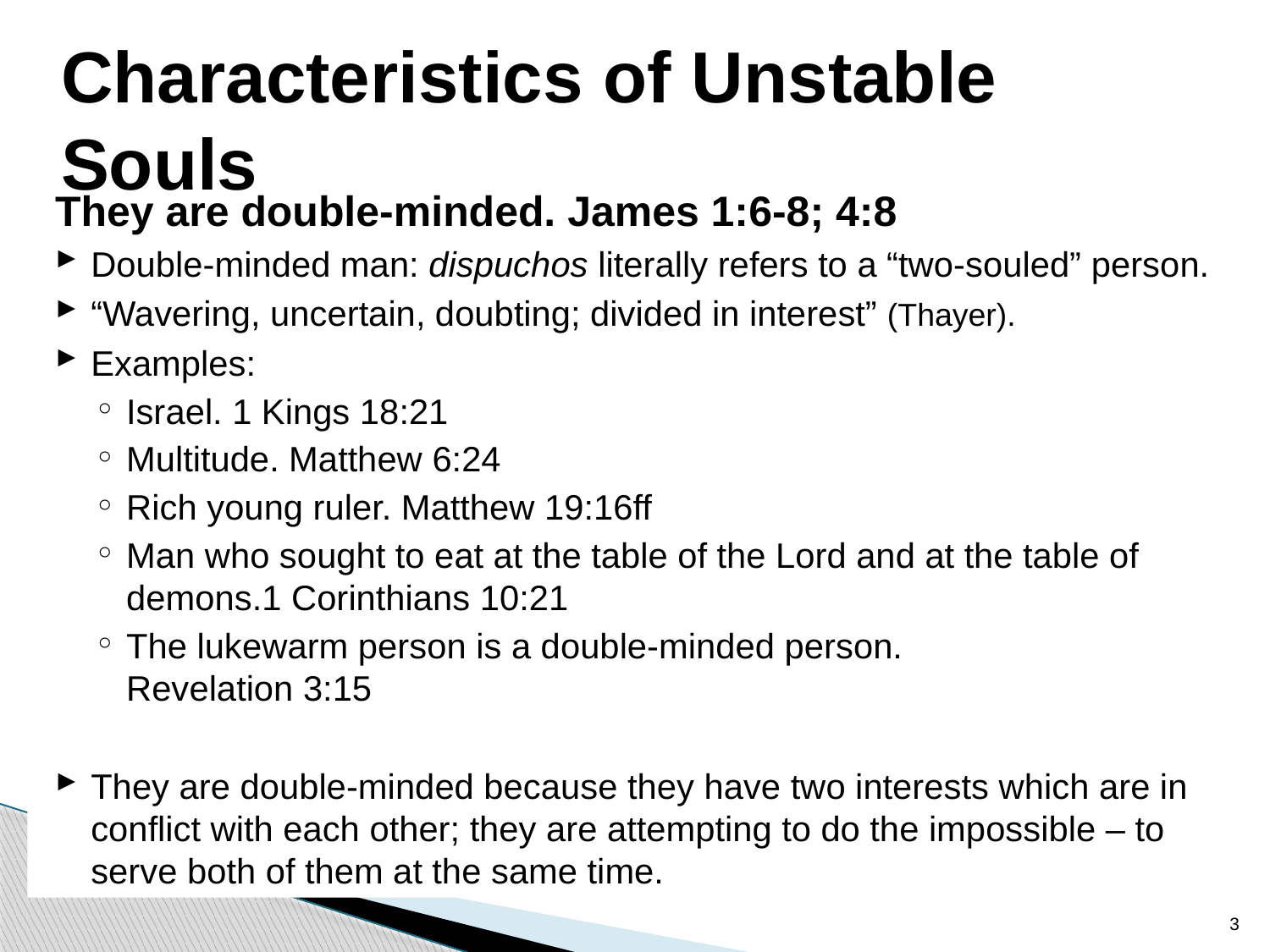

# Characteristics of Unstable Souls
They are double-minded. James 1:6-8; 4:8
Double-minded man: dispuchos literally refers to a “two-souled” person.
“Wavering, uncertain, doubting; divided in interest” (Thayer).
Examples:
Israel. 1 Kings 18:21
Multitude. Matthew 6:24
Rich young ruler. Matthew 19:16ff
Man who sought to eat at the table of the Lord and at the table of demons.1 Corinthians 10:21
The lukewarm person is a double-minded person.
Revelation 3:15

They are double-minded because they have two interests which are in conflict with each other; they are attempting to do the impossible – to serve both of them at the same time.
3